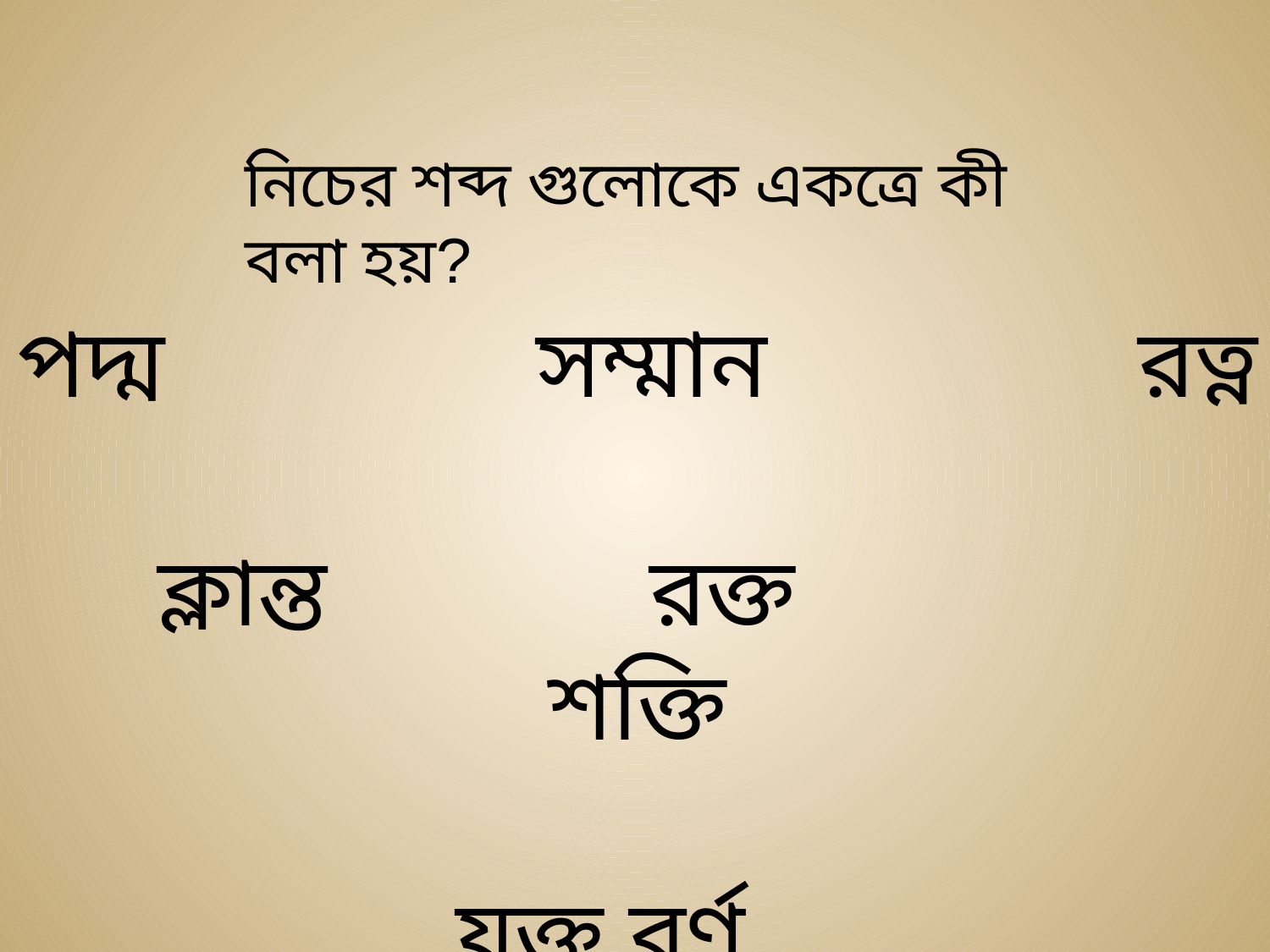

নিচের শব্দ গুলোকে একত্রে কী  বলা হয়?
পদ্ম               সম্মান               রত্ন
  ক্লান্ত             রক্ত                শক্তি

যুক্ত বর্ণ